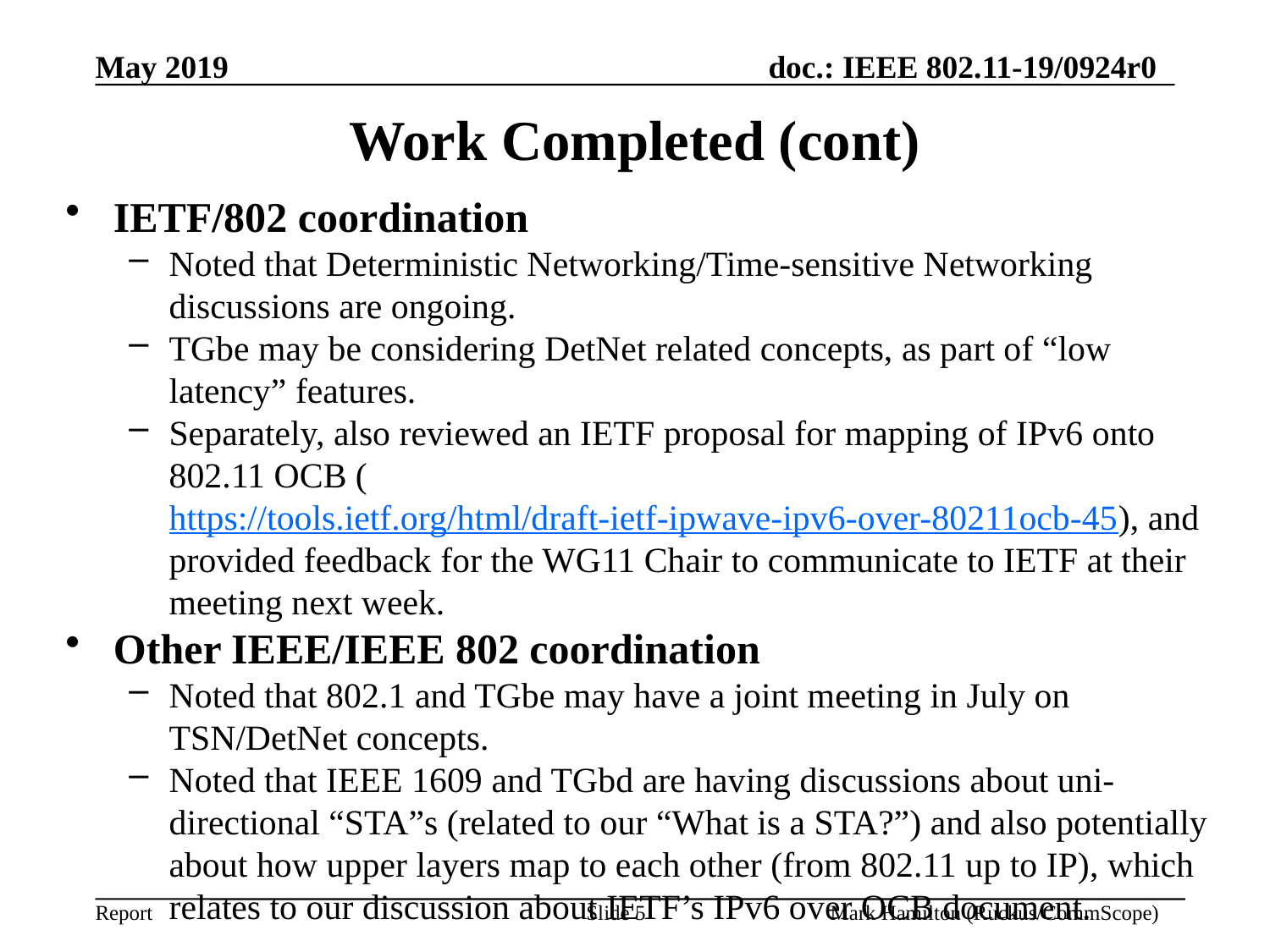

# Work Completed (cont)
IETF/802 coordination
Noted that Deterministic Networking/Time-sensitive Networking discussions are ongoing.
TGbe may be considering DetNet related concepts, as part of “low latency” features.
Separately, also reviewed an IETF proposal for mapping of IPv6 onto 802.11 OCB (https://tools.ietf.org/html/draft-ietf-ipwave-ipv6-over-80211ocb-45), and provided feedback for the WG11 Chair to communicate to IETF at their meeting next week.
Other IEEE/IEEE 802 coordination
Noted that 802.1 and TGbe may have a joint meeting in July on TSN/DetNet concepts.
Noted that IEEE 1609 and TGbd are having discussions about uni-directional “STA”s (related to our “What is a STA?”) and also potentially about how upper layers map to each other (from 802.11 up to IP), which relates to our discussion about IETF’s IPv6 over OCB document.